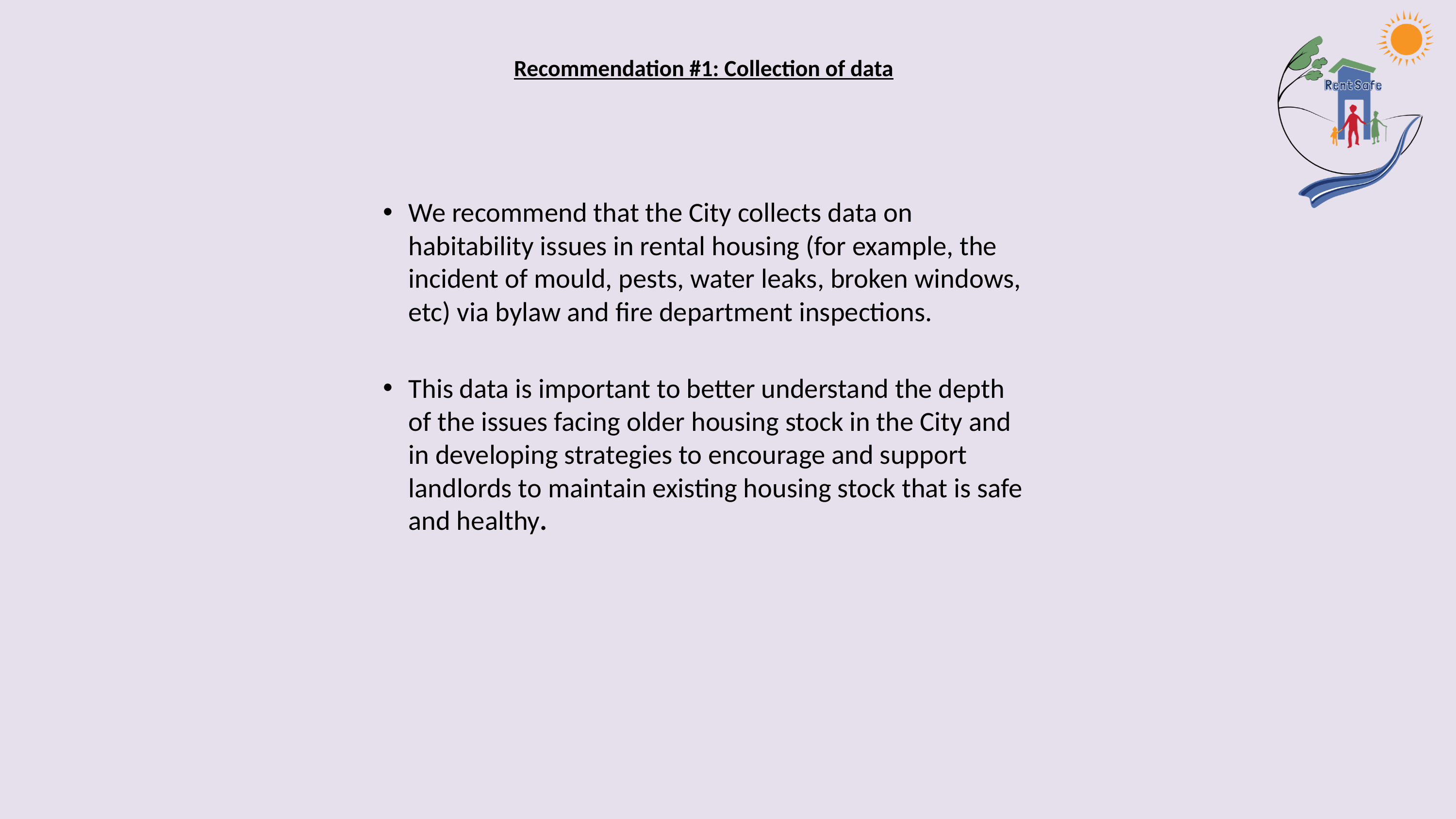

# Recommendation #1: Collection of data
We recommend that the City collects data on habitability issues in rental housing (for example, the incident of mould, pests, water leaks, broken windows, etc) via bylaw and fire department inspections.

This data is important to better understand the depth of the issues facing older housing stock in the City and in developing strategies to encourage and support landlords to maintain existing housing stock that is safe and healthy.